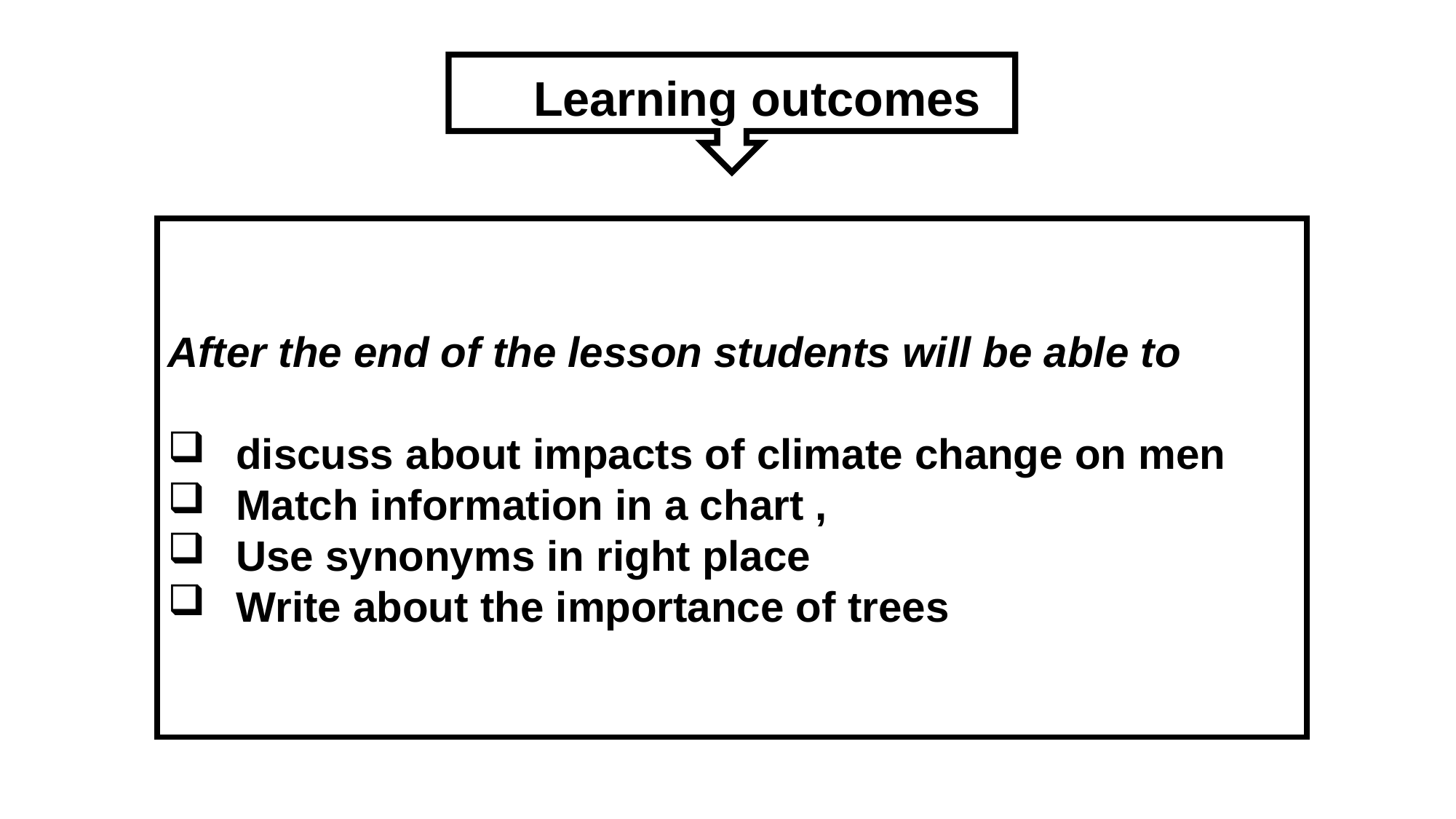

Learning outcomes
After the end of the lesson students will be able to

discuss about impacts of climate change on men
Match information in a chart ,
Use synonyms in right place
Write about the importance of trees